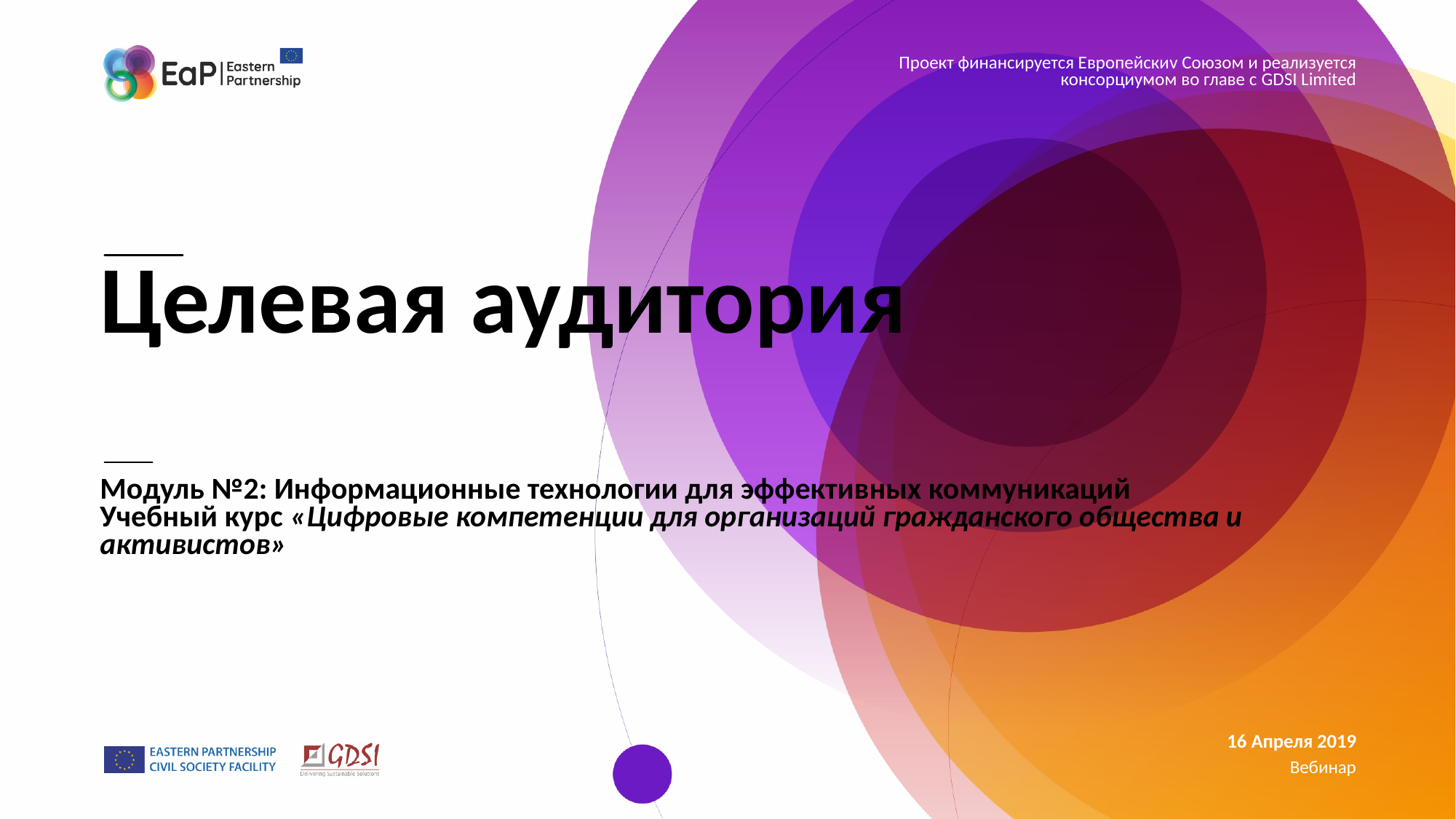

Проект финансируется Европейскиv Союзом и реализуется консорциумом во главе с GDSI Limited
# Целевая аудитория
Модуль №2: Информационные технологии для эффективных коммуникаций
Учебный курс «Цифровые компетенции для организаций гражданского общества и активистов»
16 Апреля 2019
Вебинар